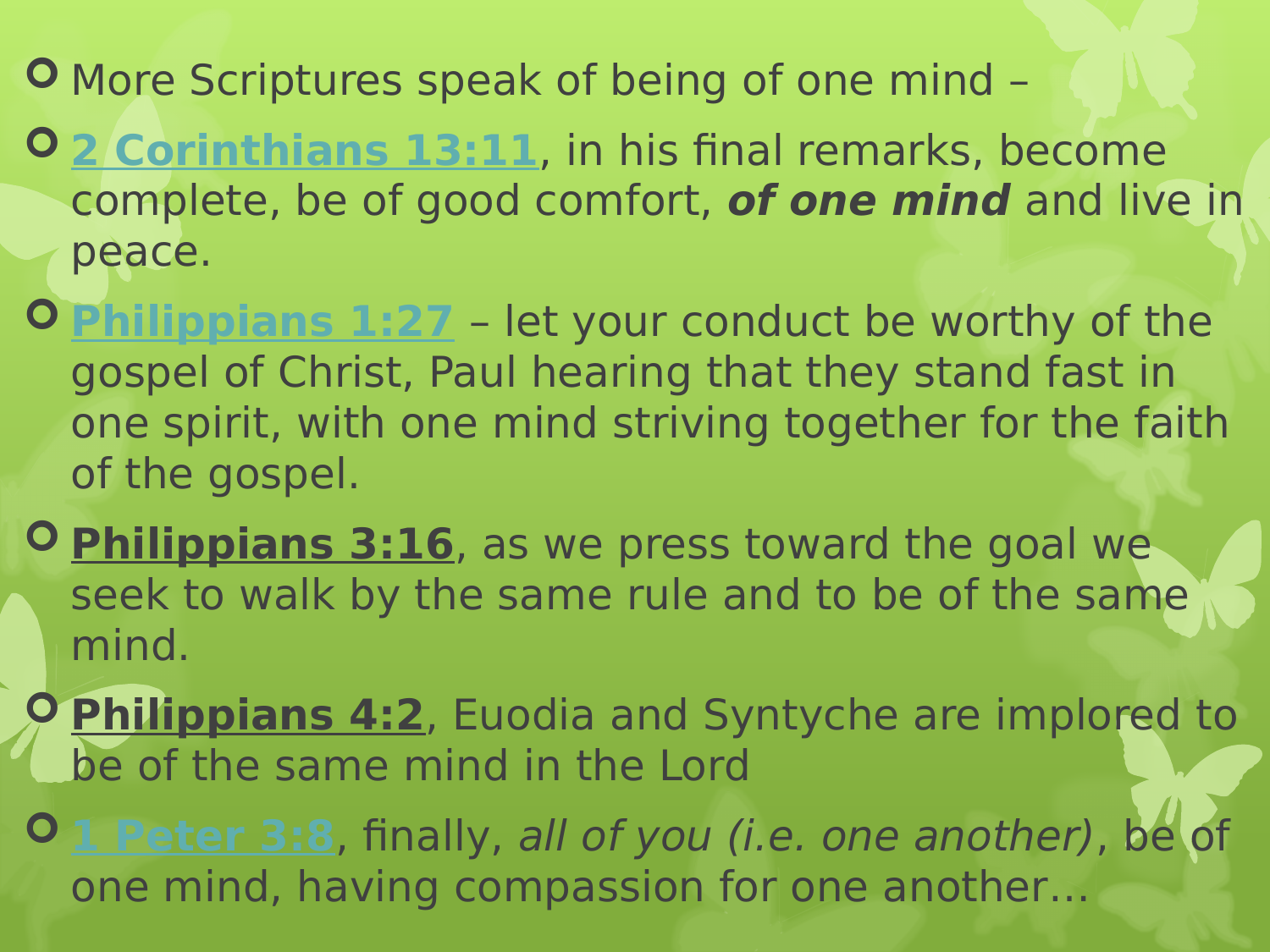

More Scriptures speak of being of one mind –
2 Corinthians 13:11, in his final remarks, become complete, be of good comfort, of one mind and live in peace.
Philippians 1:27 – let your conduct be worthy of the gospel of Christ, Paul hearing that they stand fast in one spirit, with one mind striving together for the faith of the gospel.
Philippians 3:16, as we press toward the goal we seek to walk by the same rule and to be of the same mind.
Philippians 4:2, Euodia and Syntyche are implored to be of the same mind in the Lord
1 Peter 3:8, finally, all of you (i.e. one another), be of one mind, having compassion for one another…